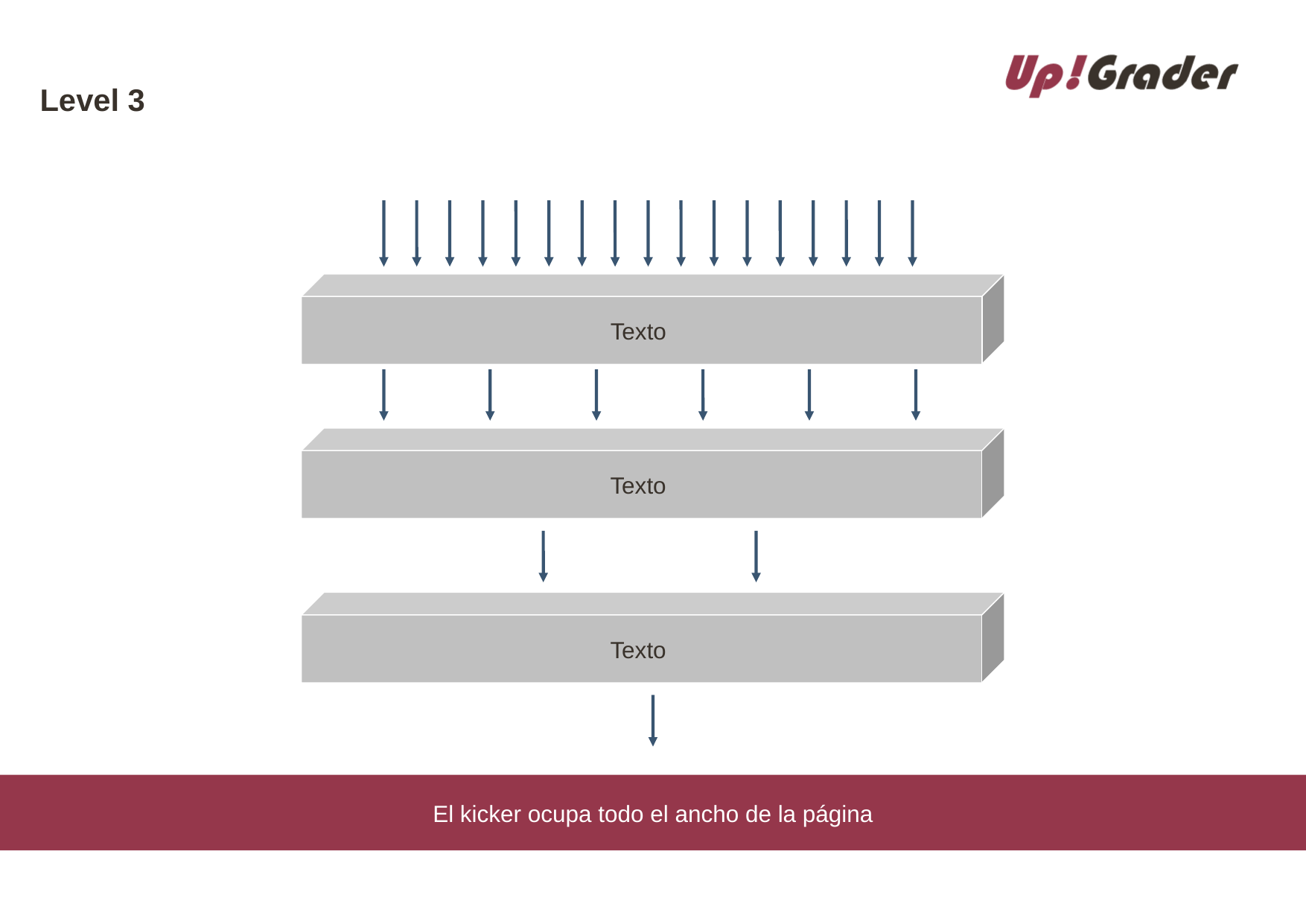

# Level 3

Texto

Texto

Texto

El kicker ocupa todo el ancho de la página